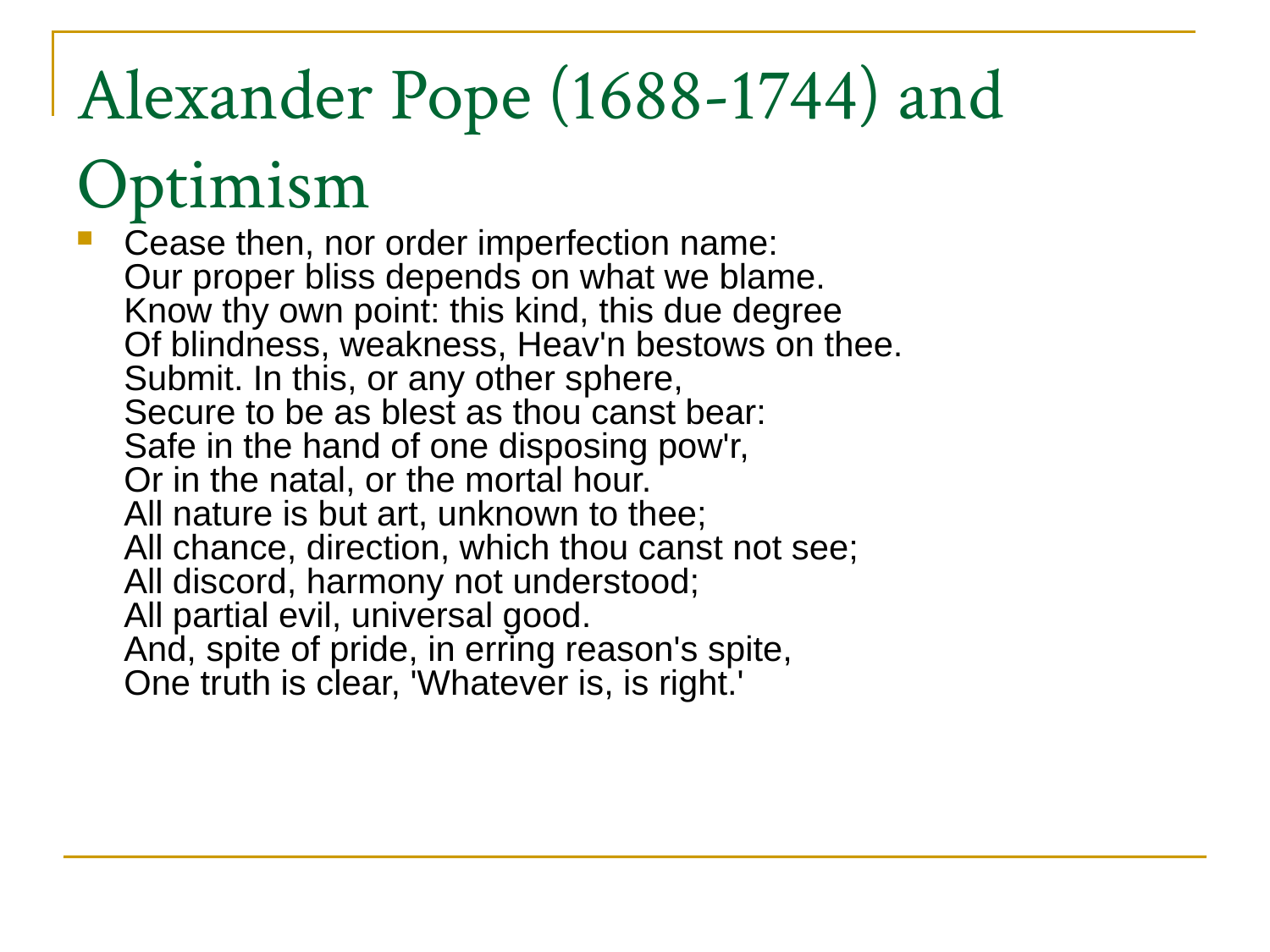

# Alexander Pope (1688-1744) and Optimism
Cease then, nor order imperfection name:
Our proper bliss depends on what we blame.
Know thy own point: this kind, this due degree
Of blindness, weakness, Heav'n bestows on thee.
Submit. In this, or any other sphere,
Secure to be as blest as thou canst bear:
Safe in the hand of one disposing pow'r,
Or in the natal, or the mortal hour.
All nature is but art, unknown to thee;
All chance, direction, which thou canst not see;
All discord, harmony not understood;
All partial evil, universal good.
And, spite of pride, in erring reason's spite,
One truth is clear, 'Whatever is, is right.'